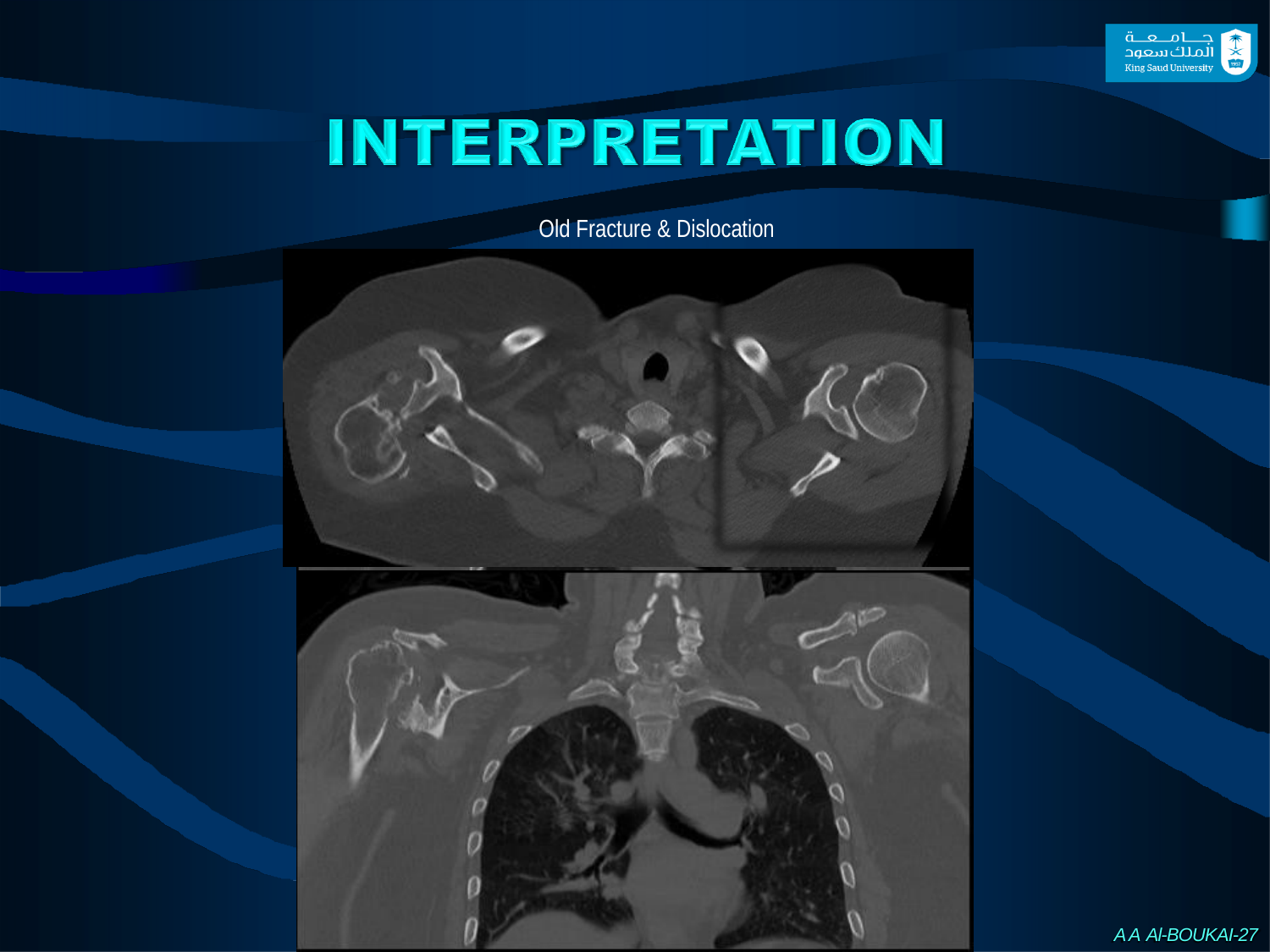

Old Fracture & Dislocation

A A Al-BOUKAI-27